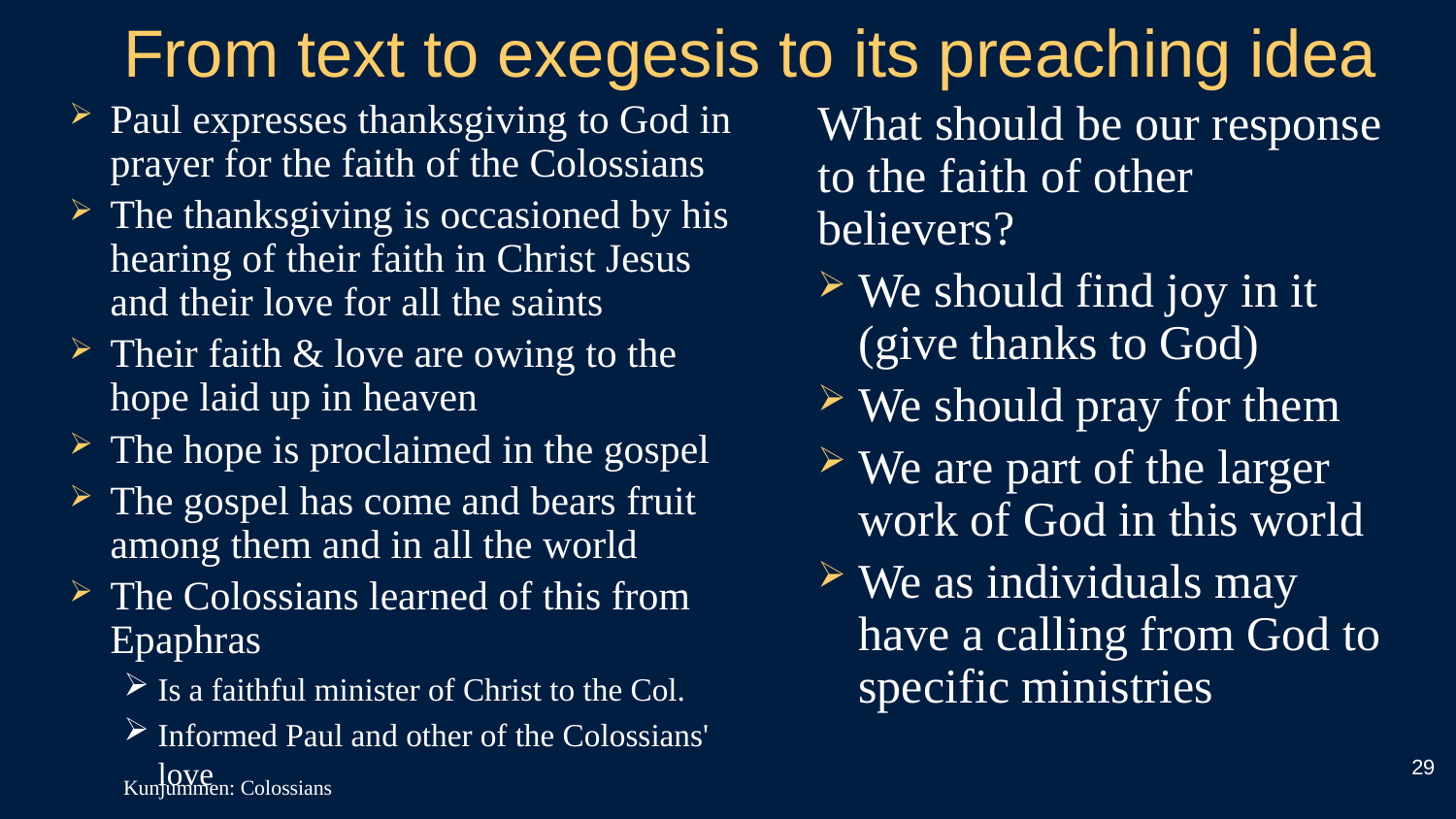

# From text to exegesis to its preaching idea
Paul expresses thanksgiving to God in prayer for the faith of the Colossians
The thanksgiving is occasioned by his hearing of their faith in Christ Jesus and their love for all the saints
Their faith & love are owing to the hope laid up in heaven
The hope is proclaimed in the gospel
The gospel has come and bears fruit among them and in all the world
The Colossians learned of this from Epaphras
Is a faithful minister of Christ to the Col.
Informed Paul and other of the Colossians' love

What should be our response to the faith of other believers?
We should find joy in it (give thanks to God)
We should pray for them
We are part of the larger work of God in this world
We as individuals may have a calling from God to specific ministries

29
Kunjummen: Colossians